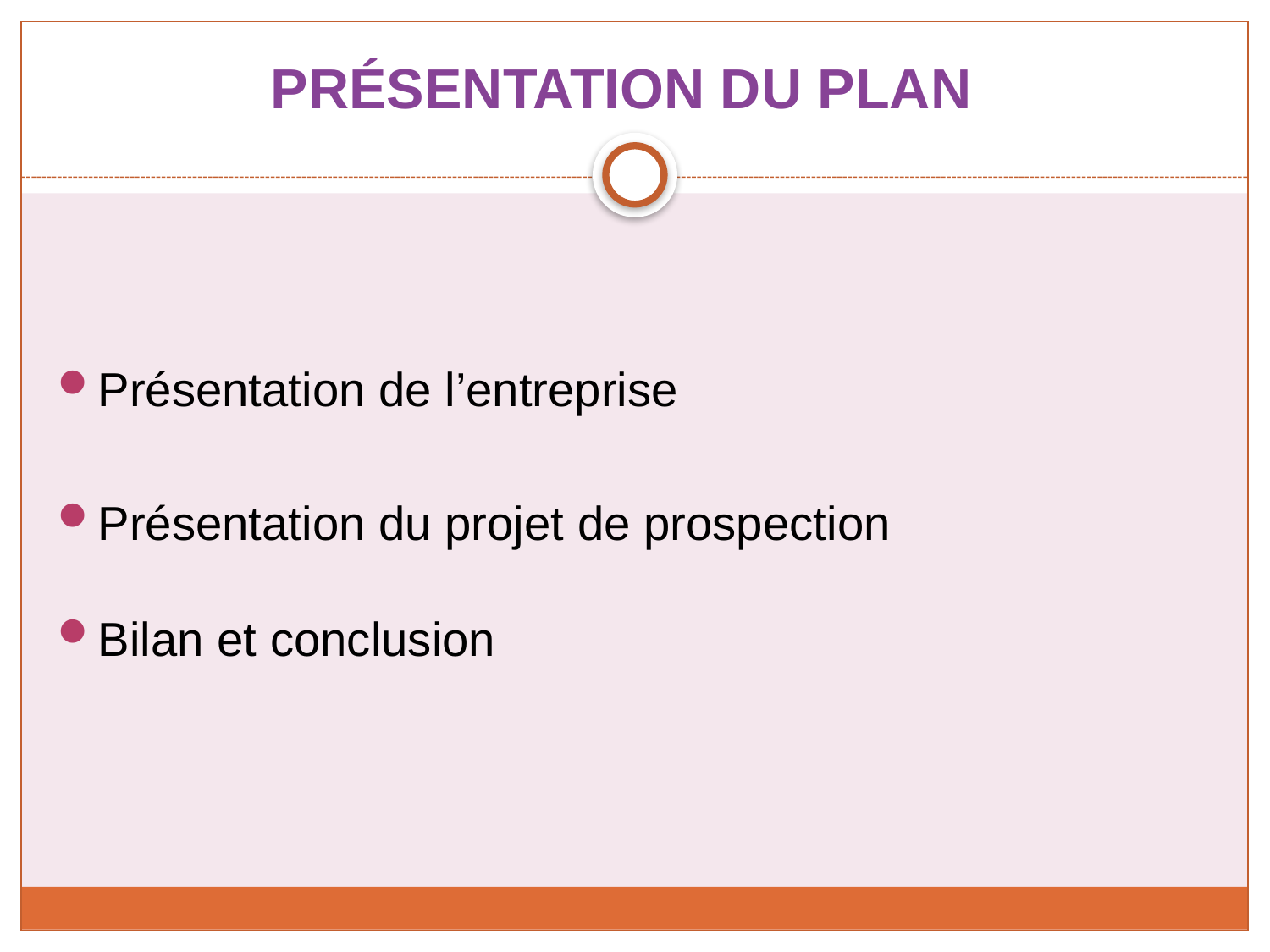

#
Présentation du plan

Présentation de l’entreprise

Présentation du projet de prospection

Bilan et conclusion